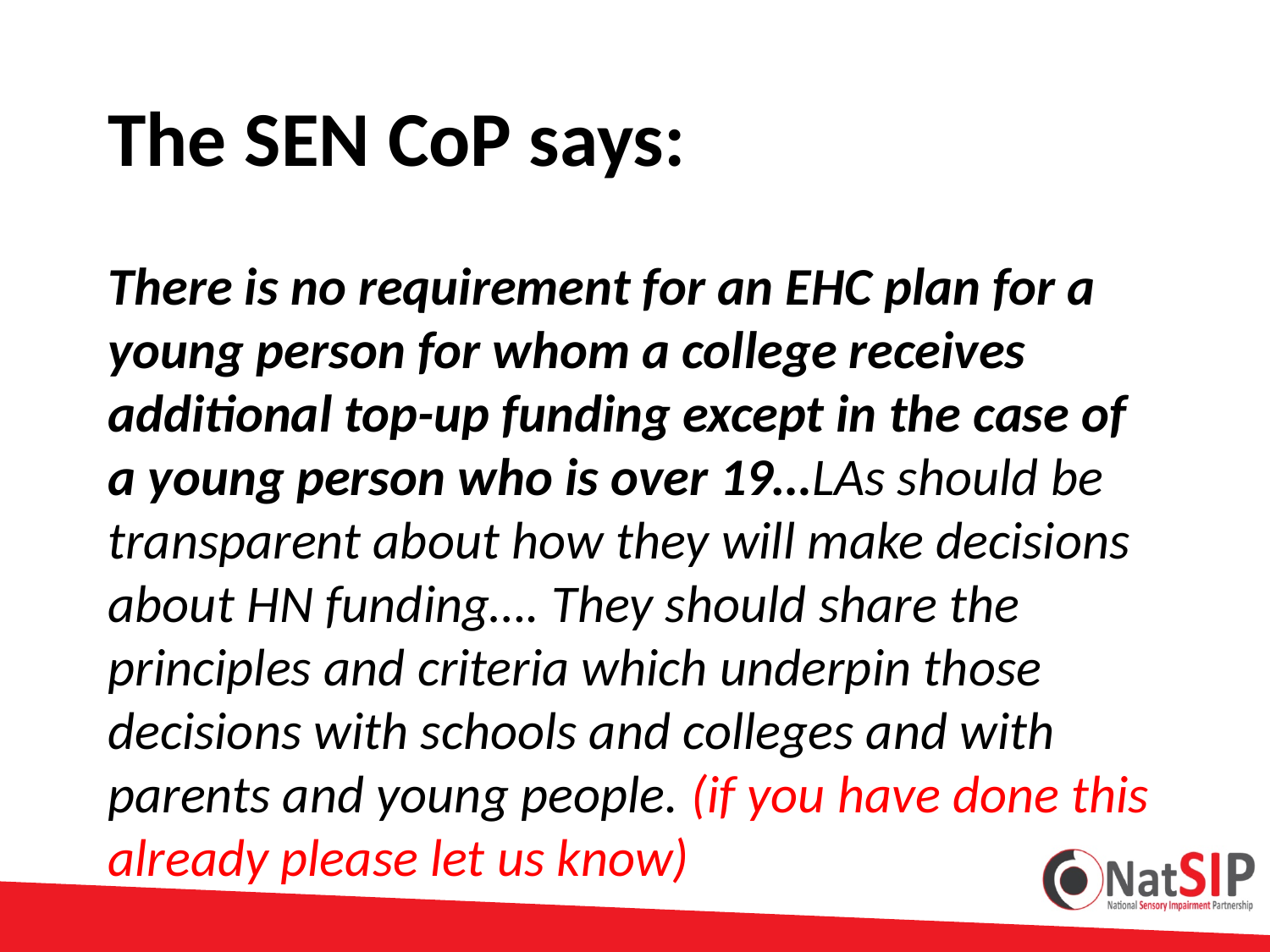

# The SEN CoP says:
There is no requirement for an EHC plan for a young person for whom a college receives additional top-up funding except in the case of a young person who is over 19…LAs should be transparent about how they will make decisions about HN funding…. They should share the principles and criteria which underpin those decisions with schools and colleges and with parents and young people. (if you have done this already please let us know)